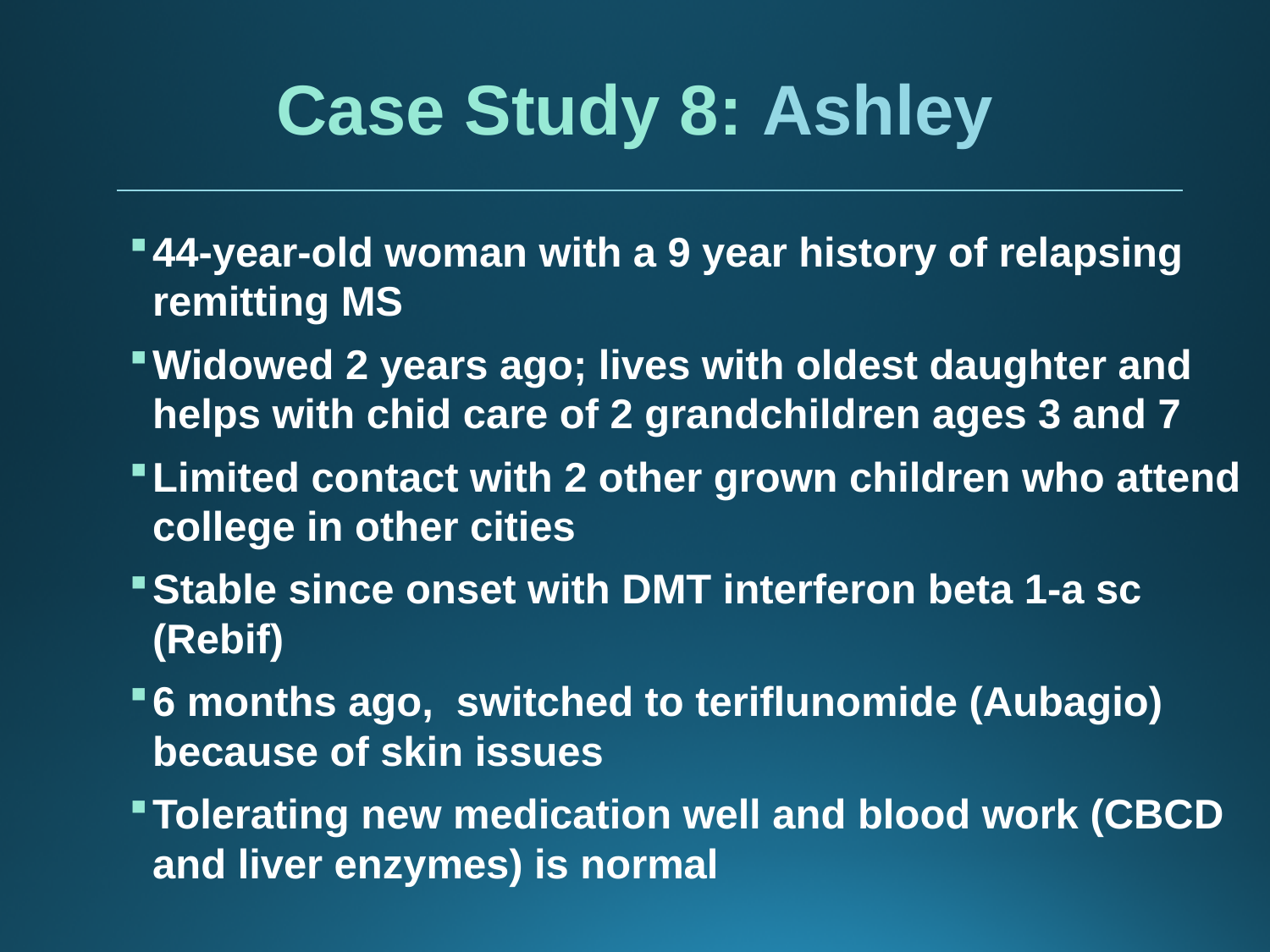

# Case Study 8: Ashley
44-year-old woman with a 9 year history of relapsing remitting MS
Widowed 2 years ago; lives with oldest daughter and helps with chid care of 2 grandchildren ages 3 and 7
Limited contact with 2 other grown children who attend college in other cities
Stable since onset with DMT interferon beta 1-a sc (Rebif)
6 months ago,  switched to teriflunomide (Aubagio) because of skin issues
Tolerating new medication well and blood work (CBCD and liver enzymes) is normal